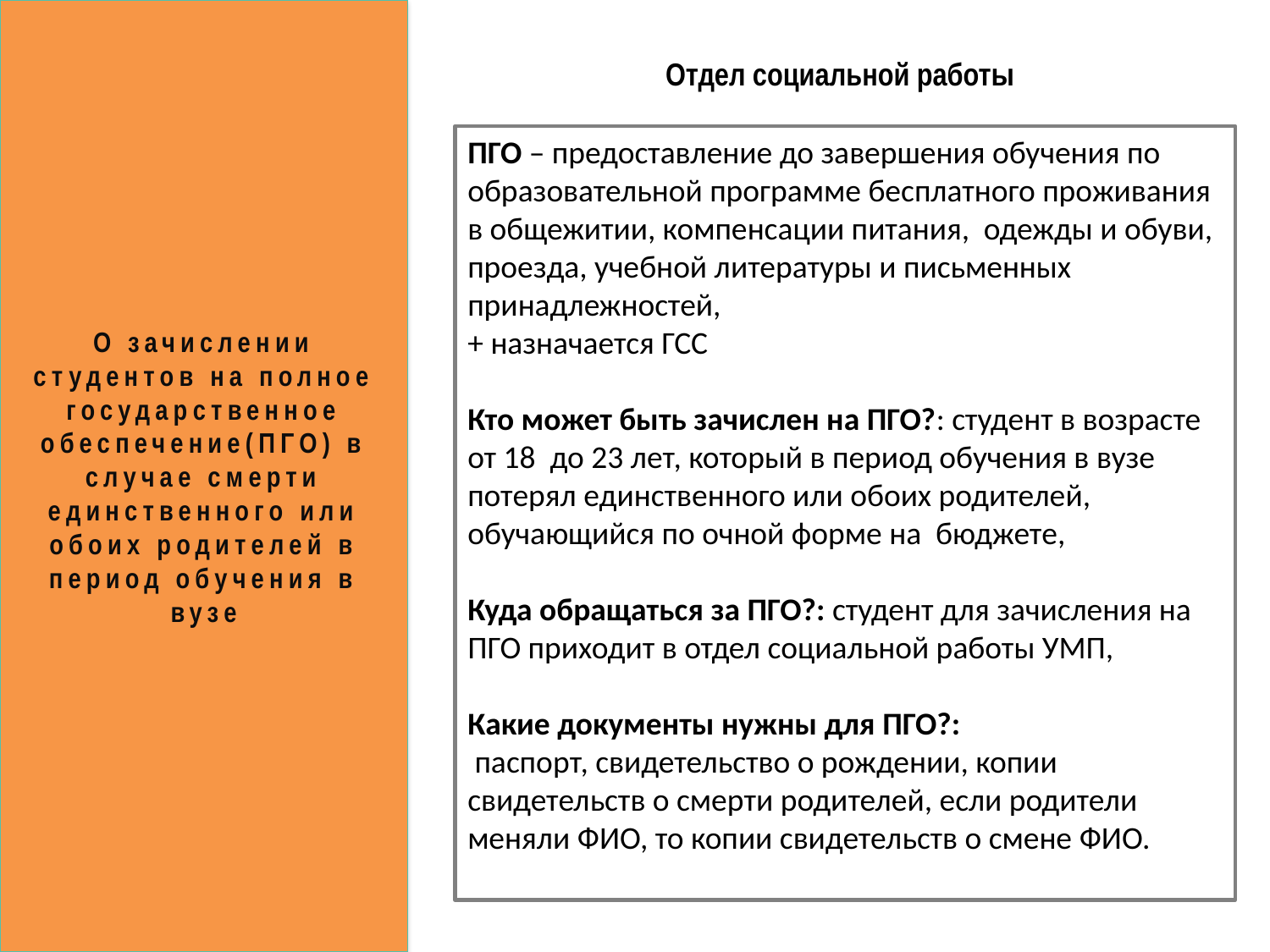

О зачислении студентов на полное государственное обеспечение(ПГО) в случае смерти единственного или обоих родителей в период обучения в вузе
Отдел социальной работы
ПГО – предоставление до завершения обучения по образовательной программе бесплатного проживания в общежитии, компенсации питания,  одежды и обуви, проезда, учебной литературы и письменных принадлежностей,
+ назначается ГСС

Кто может быть зачислен на ПГО?: студент в возрасте от 18  до 23 лет, который в период обучения в вузе потерял единственного или обоих родителей, обучающийся по очной форме на  бюджете,

Куда обращаться за ПГО?: студент для зачисления на ПГО приходит в отдел социальной работы УМП,

Какие документы нужны для ПГО?:
 паспорт, свидетельство о рождении, копии свидетельств о смерти родителей, если родители меняли ФИО, то копии свидетельств о смене ФИО.